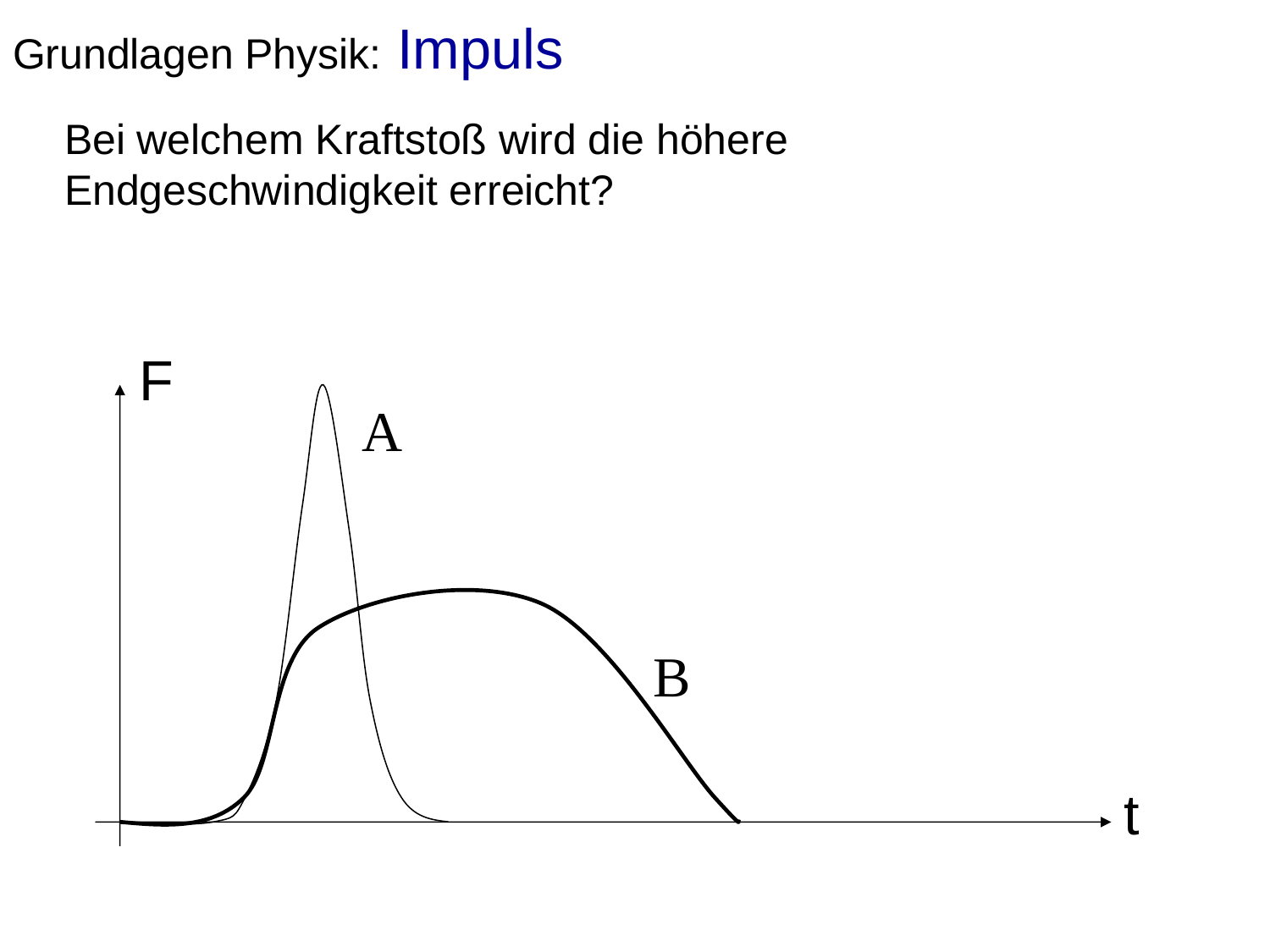

Grundlagen Physik: Impuls
Bei welchem Kraftstoß wird die höhere Endgeschwindigkeit erreicht?
F

A

B
t